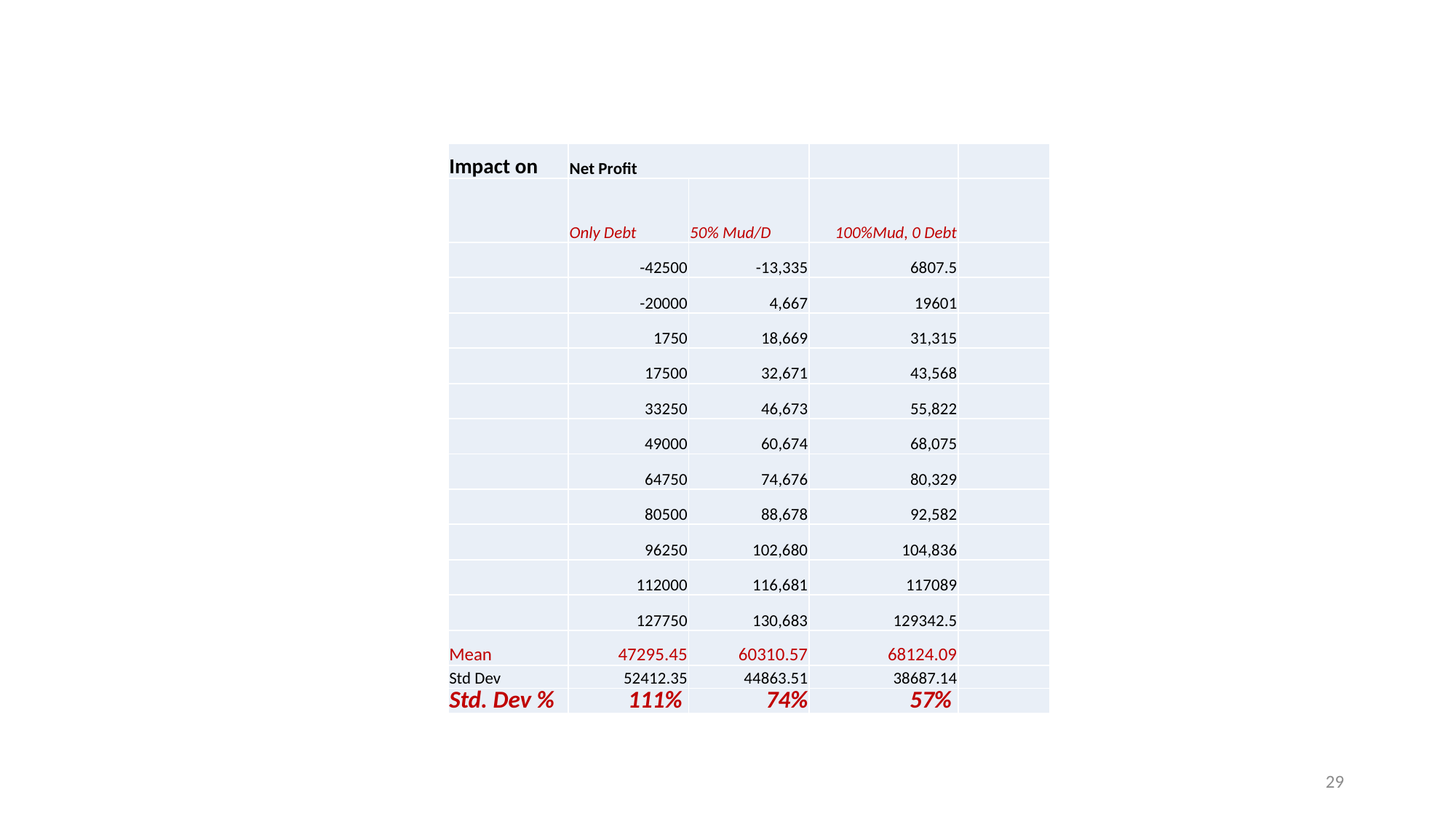

| Impact on | Net Profit |  |  |  |
| --- | --- | --- | --- | --- |
|  | Only Debt | 50% Mud/D | 100%Mud, 0 Debt |  |
|  | -42500 | -13,335 | 6807.5 |  |
|  | -20000 | 4,667 | 19601 |  |
|  | 1750 | 18,669 | 31,315 |  |
|  | 17500 | 32,671 | 43,568 |  |
|  | 33250 | 46,673 | 55,822 |  |
|  | 49000 | 60,674 | 68,075 |  |
|  | 64750 | 74,676 | 80,329 |  |
|  | 80500 | 88,678 | 92,582 |  |
|  | 96250 | 102,680 | 104,836 |  |
|  | 112000 | 116,681 | 117089 |  |
|  | 127750 | 130,683 | 129342.5 |  |
| Mean | 47295.45 | 60310.57 | 68124.09 |  |
| Std Dev | 52412.35 | 44863.51 | 38687.14 |  |
| Std. Dev % | 111% | 74% | 57% |  |
29